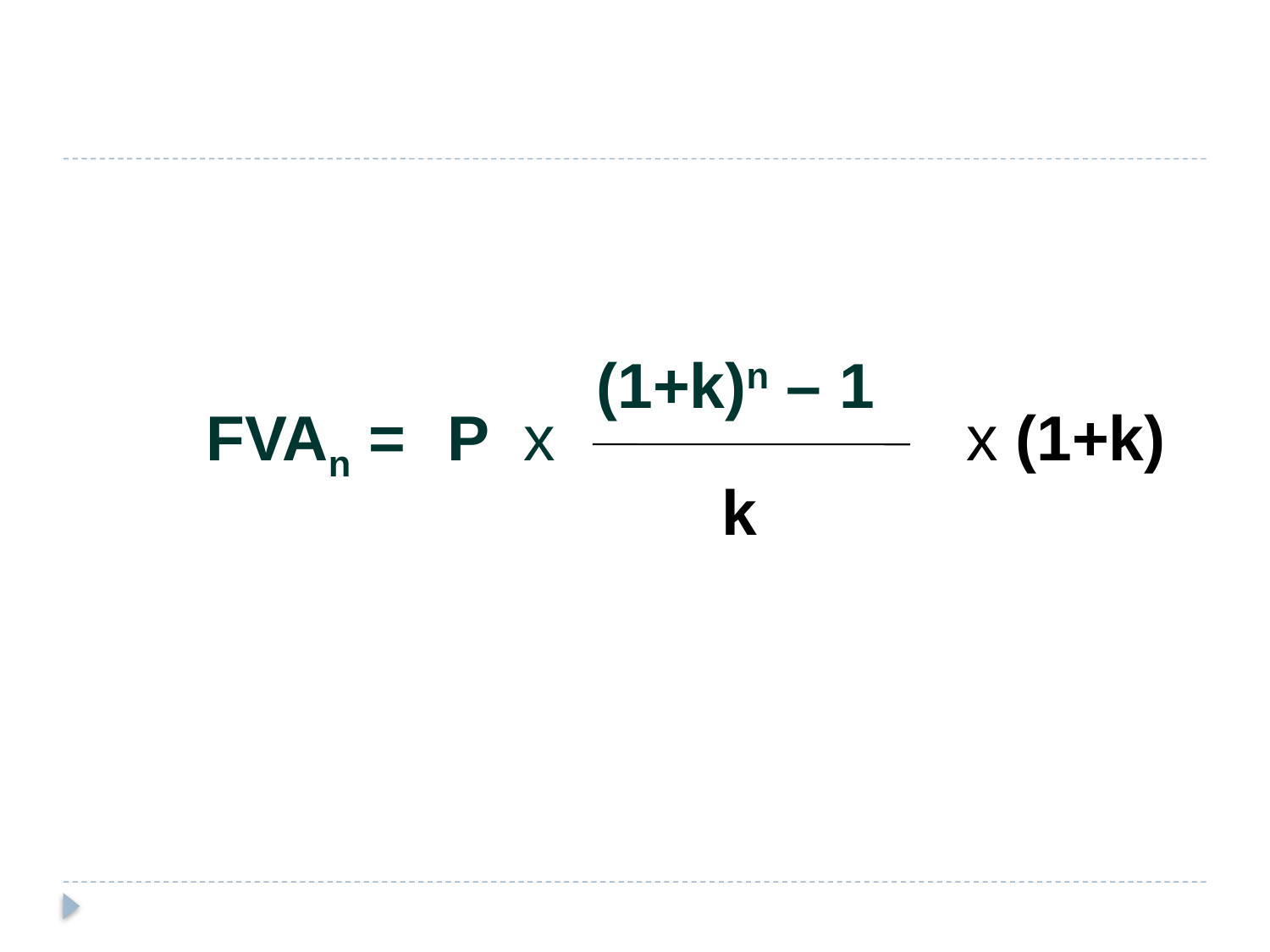

#
(1+k)n – 1
FVAn =
P  x
k
x (1+k)